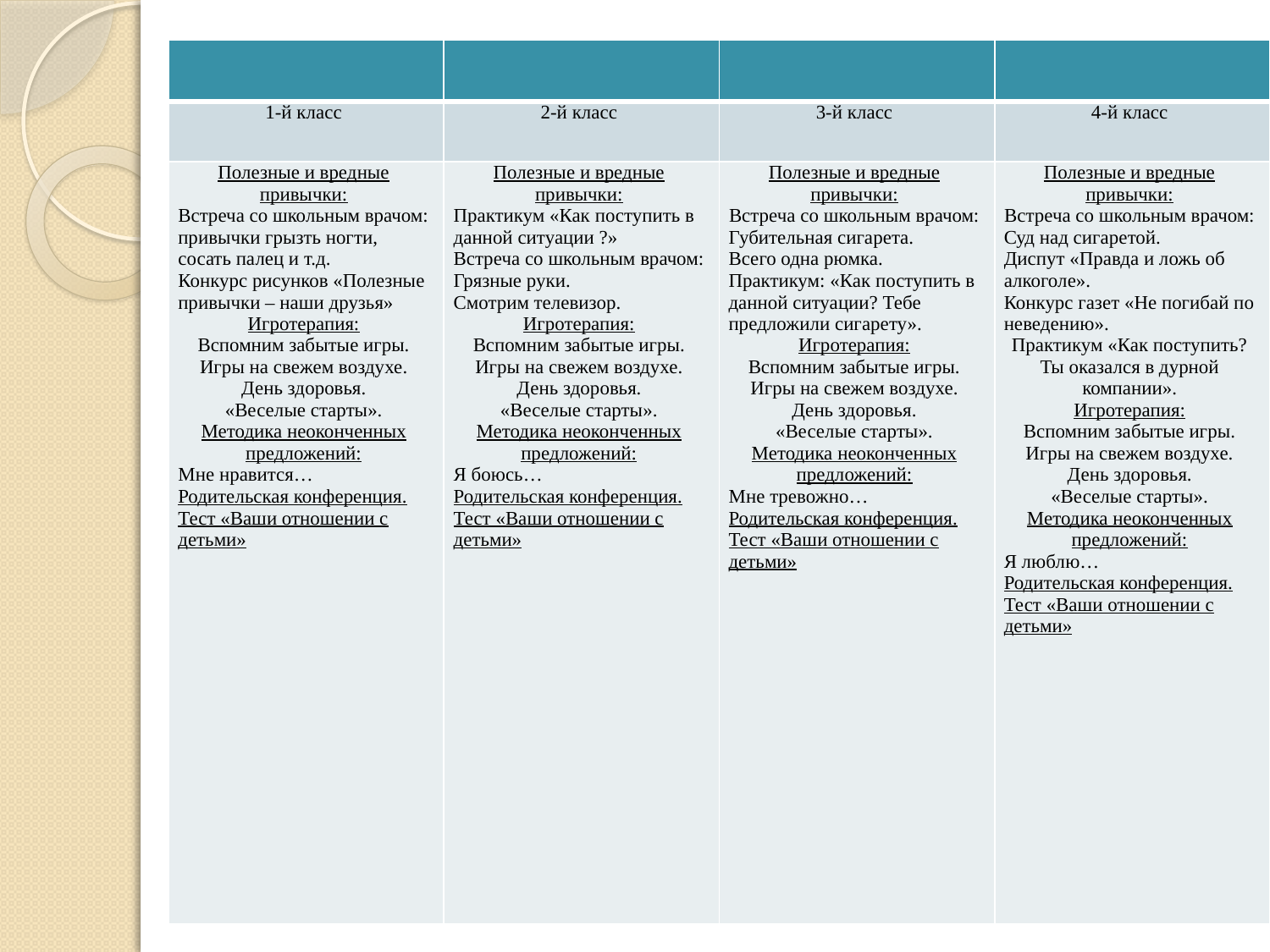

#
|  |  |  |  |
| --- | --- | --- | --- |
| 1-й класс | 2-й класс | 3-й класс | 4-й класс |
| Полезные и вредные привычки: Встреча со школьным врачом: привычки грызть ногти, сосать палец и т.д. Конкурс рисунков «Полезные привычки – наши друзья» Игротерапия: Вспомним забытые игры. Игры на свежем воздухе. День здоровья. «Веселые старты». Методика неоконченных предложений: Мне нравится… Родительская конференция. Тест «Ваши отношении с детьми» | Полезные и вредные привычки: Практикум «Как поступить в данной ситуации ?» Встреча со школьным врачом: Грязные руки. Смотрим телевизор. Игротерапия: Вспомним забытые игры. Игры на свежем воздухе. День здоровья. «Веселые старты». Методика неоконченных предложений: Я боюсь… Родительская конференция. Тест «Ваши отношении с детьми» | Полезные и вредные привычки: Встреча со школьным врачом: Губительная сигарета. Всего одна рюмка. Практикум: «Как поступить в данной ситуации? Тебе предложили сигарету». Игротерапия: Вспомним забытые игры. Игры на свежем воздухе. День здоровья. «Веселые старты». Методика неоконченных предложений: Мне тревожно… Родительская конференция. Тест «Ваши отношении с детьми» | Полезные и вредные привычки: Встреча со школьным врачом: Суд над сигаретой. Диспут «Правда и ложь об алкоголе». Конкурс газет «Не погибай по неведению». Практикум «Как поступить? Ты оказался в дурной компании». Игротерапия: Вспомним забытые игры. Игры на свежем воздухе. День здоровья. «Веселые старты». Методика неоконченных предложений: Я люблю… Родительская конференция. Тест «Ваши отношении с детьми» |